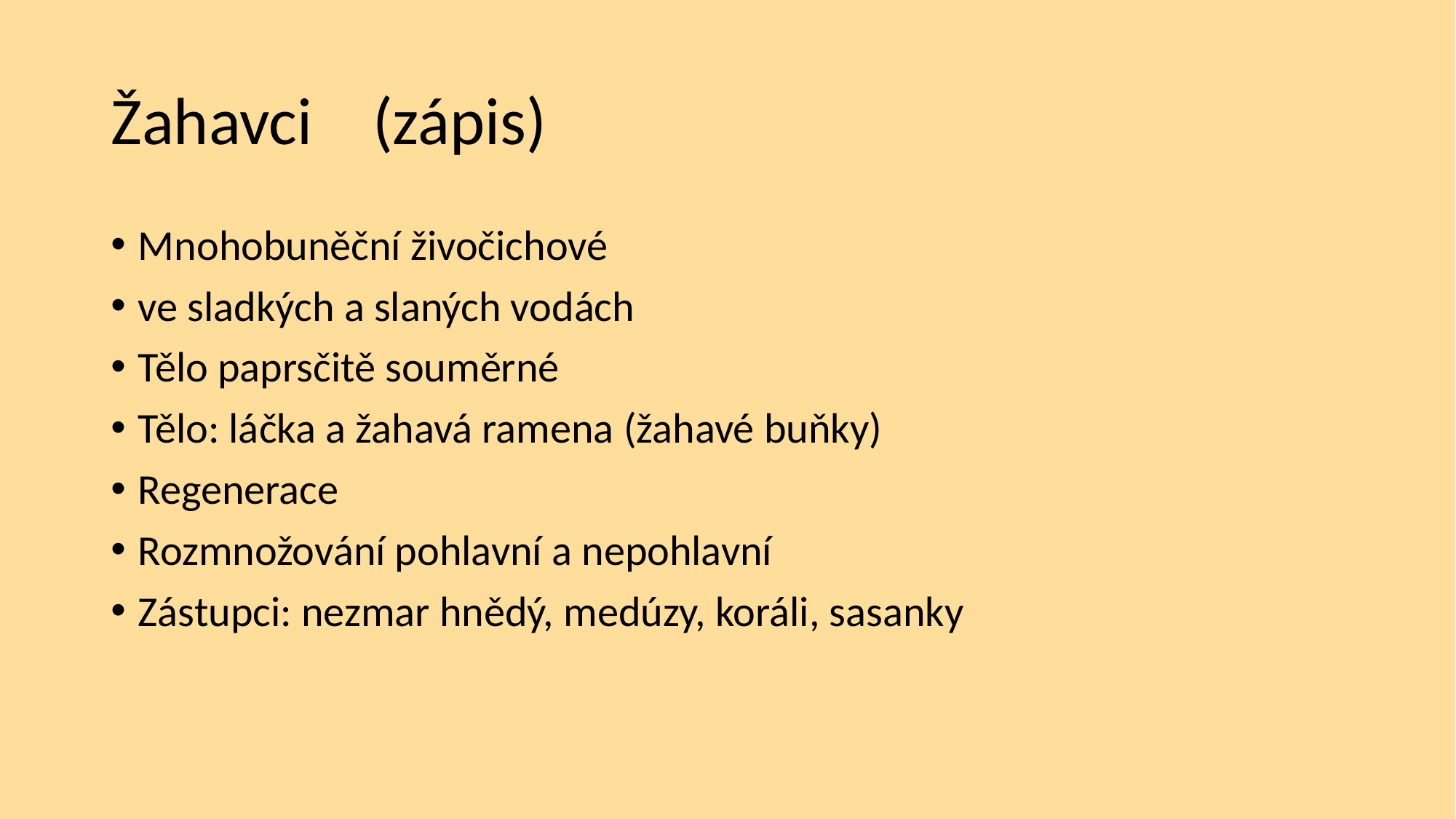

# Žahavci    (zápis)
Mnohobuněční živočichové
ve sladkých a slaných vodách
Tělo paprsčitě souměrné
Tělo: láčka a žahavá ramena (žahavé buňky)
Regenerace
Rozmnožování pohlavní a nepohlavní
Zástupci: nezmar hnědý, medúzy, koráli, sasanky